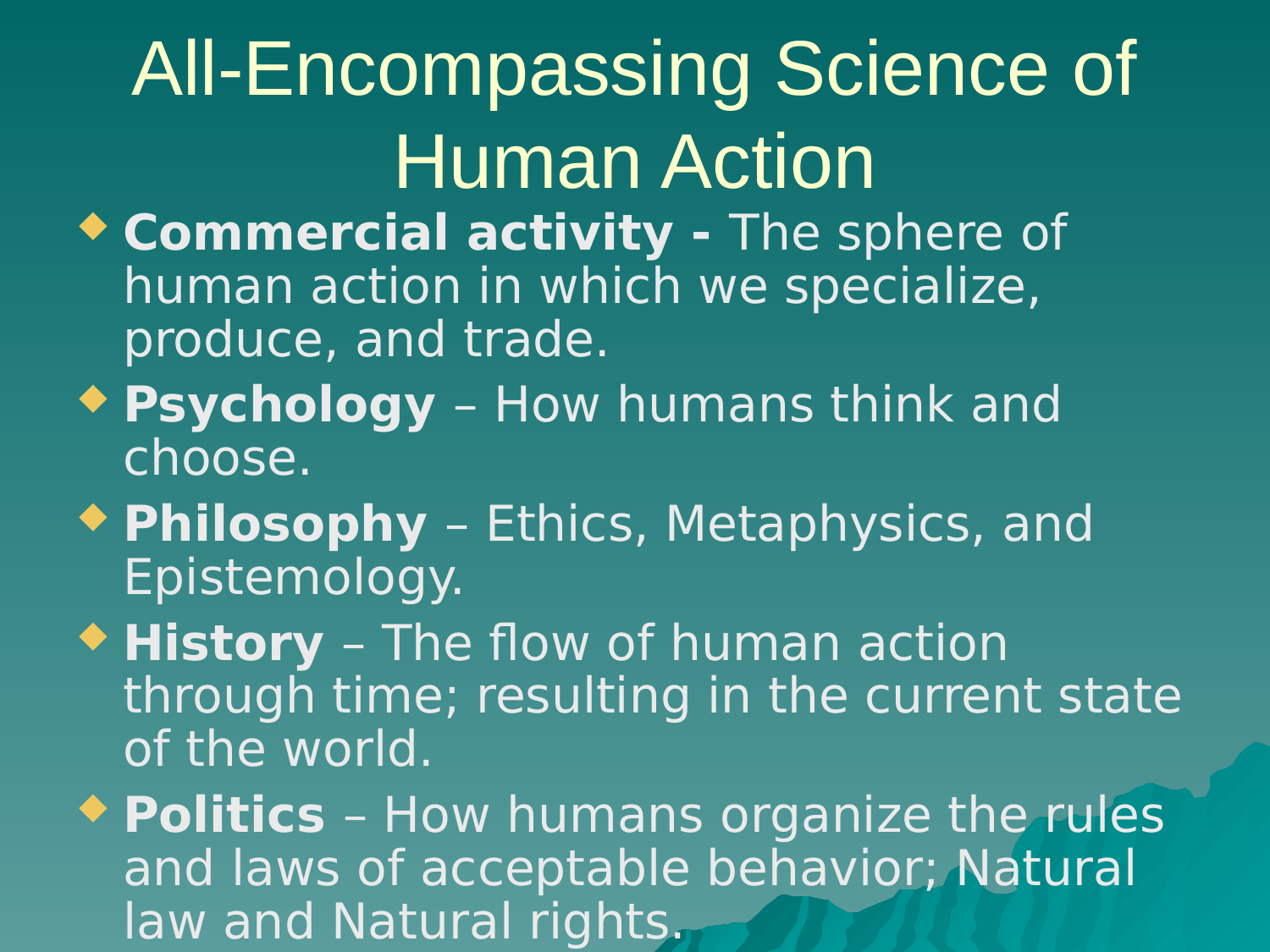

All-Encompassing Science of Human Action
Commercial activity - The sphere of human action in which we specialize, produce, and trade.
Psychology – How humans think and choose.
Philosophy – Ethics, Metaphysics, and Epistemology.
History – The flow of human action through time; resulting in the current state of the world.
Politics – How humans organize the rules and laws of acceptable behavior; Natural law and Natural rights.